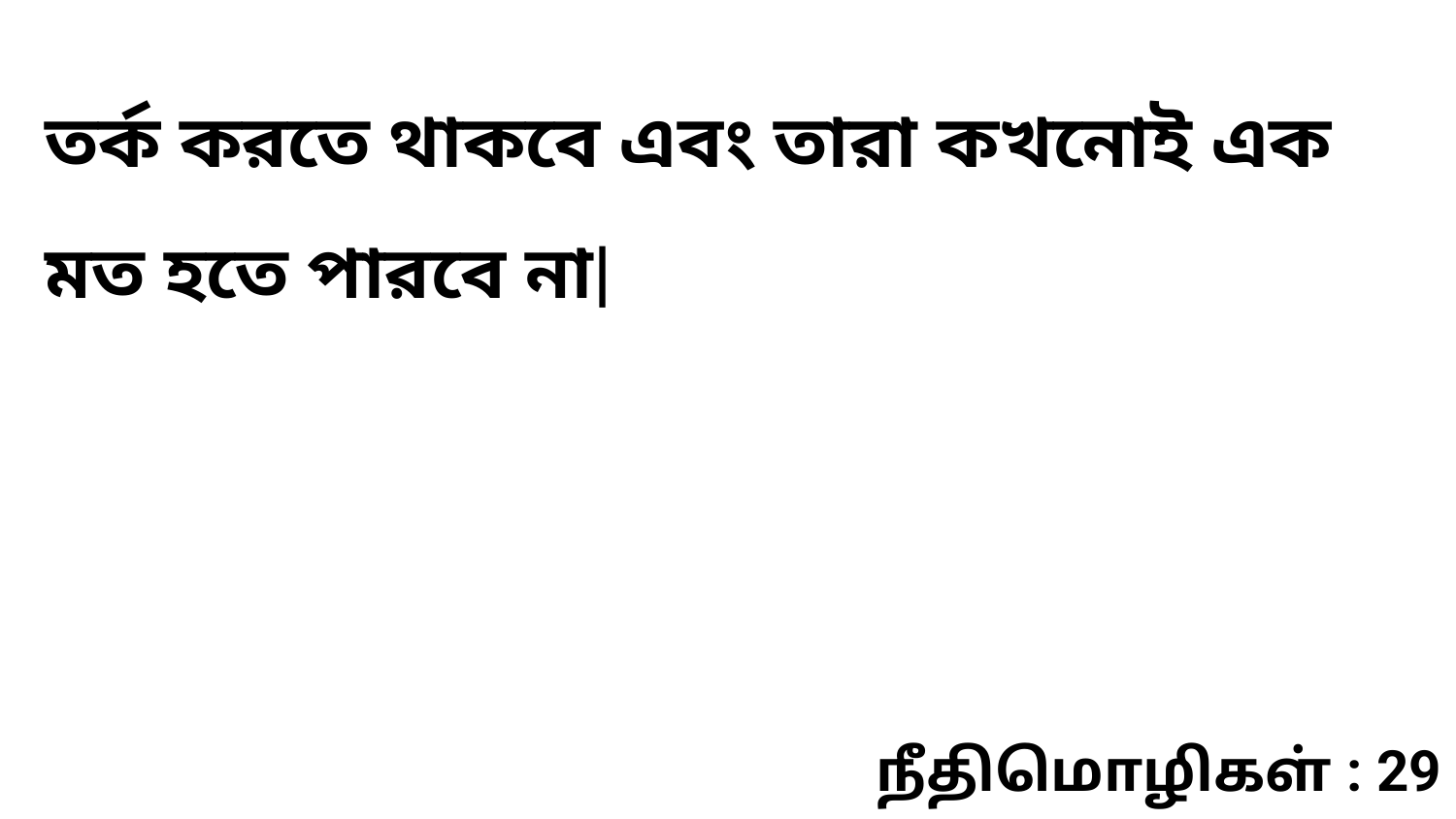

তর্ক করতে থাকবে এবং তারা কখনোই এক মত হতে পারবে না|
நீதிமொழிகள் : 29